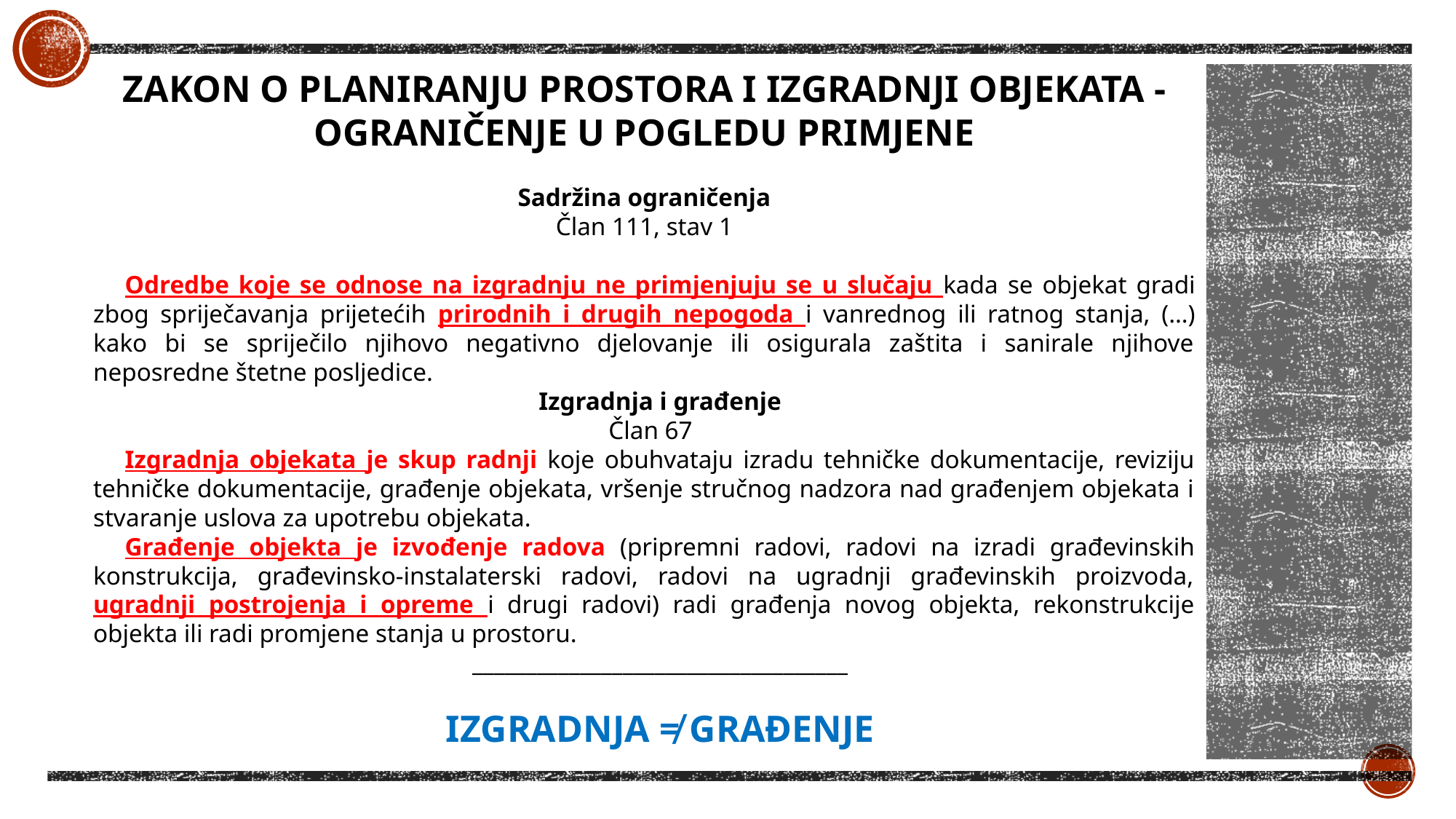

ZAKON O PLANIRANJU PROSTORA I IZGRADNJI OBJEKATA - OGRANIČENJE U POGLEDU PRIMJENE

Sadržina ograničenja
Član 111, stav 1

Odredbe koje se odnose na izgradnju ne primjenjuju se u slučaju kada se objekat gradi zbog spriječavanja prijetećih prirodnih i drugih nepogoda i vanrednog ili ratnog stanja, (…) kako bi se spriječilo njihovo negativno djelovanje ili osigurala zaštita i sanirale njihove neposredne štetne posljedice.
Izgradnja i građenje
Član 67
Izgradnja objekata je skup radnji koje obuhvataju izradu tehničke dokumentacije, reviziju tehničke dokumentacije, građenje objekata, vršenje stručnog nadzora nad građenjem objekata i stvaranje uslova za upotrebu objekata.
Građenje objekta je izvođenje radova (pripremni radovi, radovi na izradi građevinskih konstrukcija, građevinsko-instalaterski radovi, radovi na ugradnji građevinskih proizvoda, ugradnji postrojenja i opreme i drugi radovi) radi građenja novog objekta, rekonstrukcije objekta ili radi promjene stanja u prostoru.
___________________________________

IZGRADNJA ≠ GRAĐENJE

6